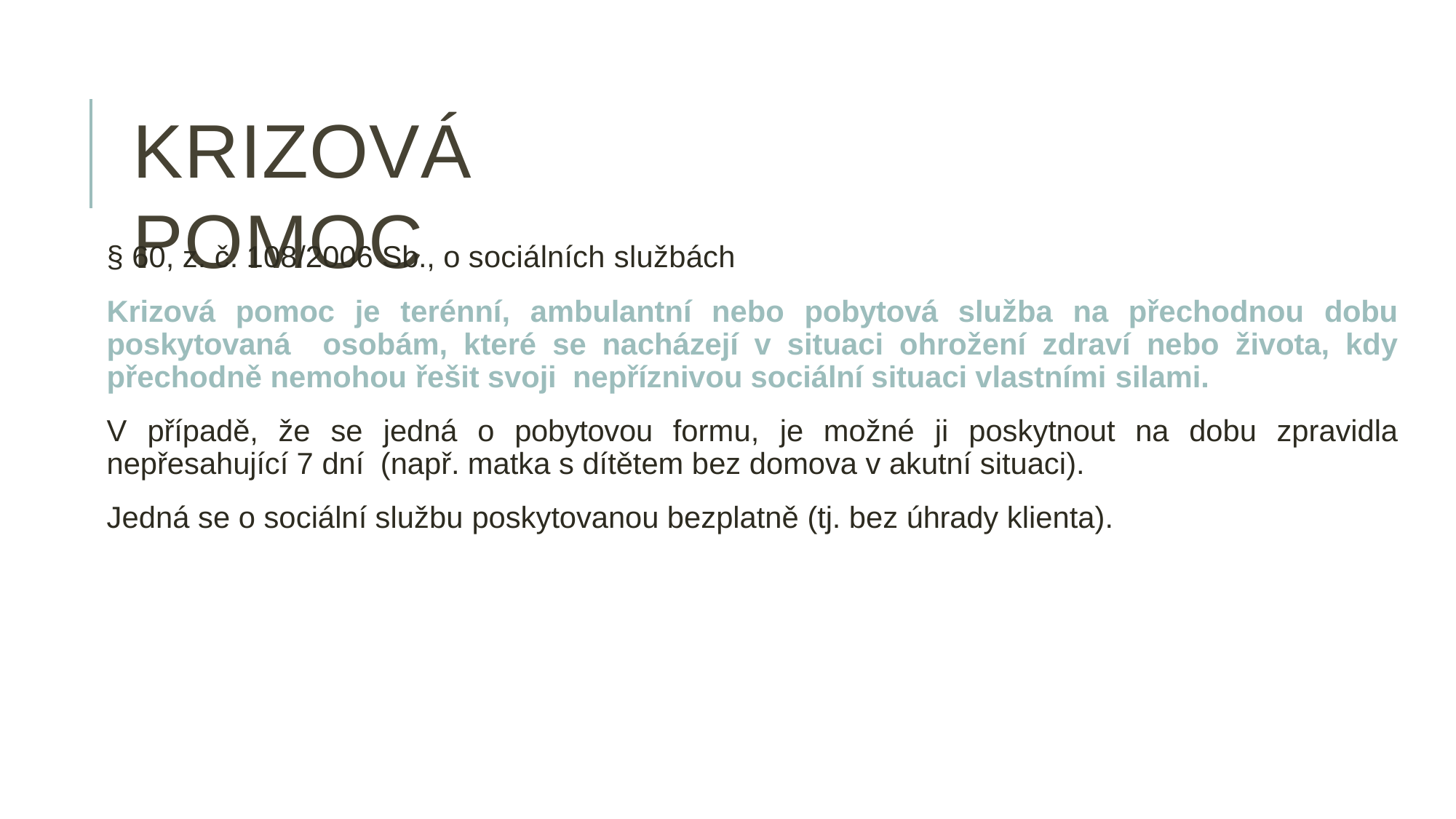

# KRIZOVÁ POMOC
§ 60, z. č. 108/2006 Sb., o sociálních službách
Krizová pomoc je terénní, ambulantní nebo pobytová služba na přechodnou dobu poskytovaná  osobám, které se nacházejí v situaci ohrožení zdraví nebo života, kdy přechodně nemohou řešit svoji  nepříznivou sociální situaci vlastními silami.
V případě, že se jedná o pobytovou formu, je možné ji poskytnout na dobu zpravidla nepřesahující 7 dní  (např. matka s dítětem bez domova v akutní situaci).
Jedná se o sociální službu poskytovanou bezplatně (tj. bez úhrady klienta).